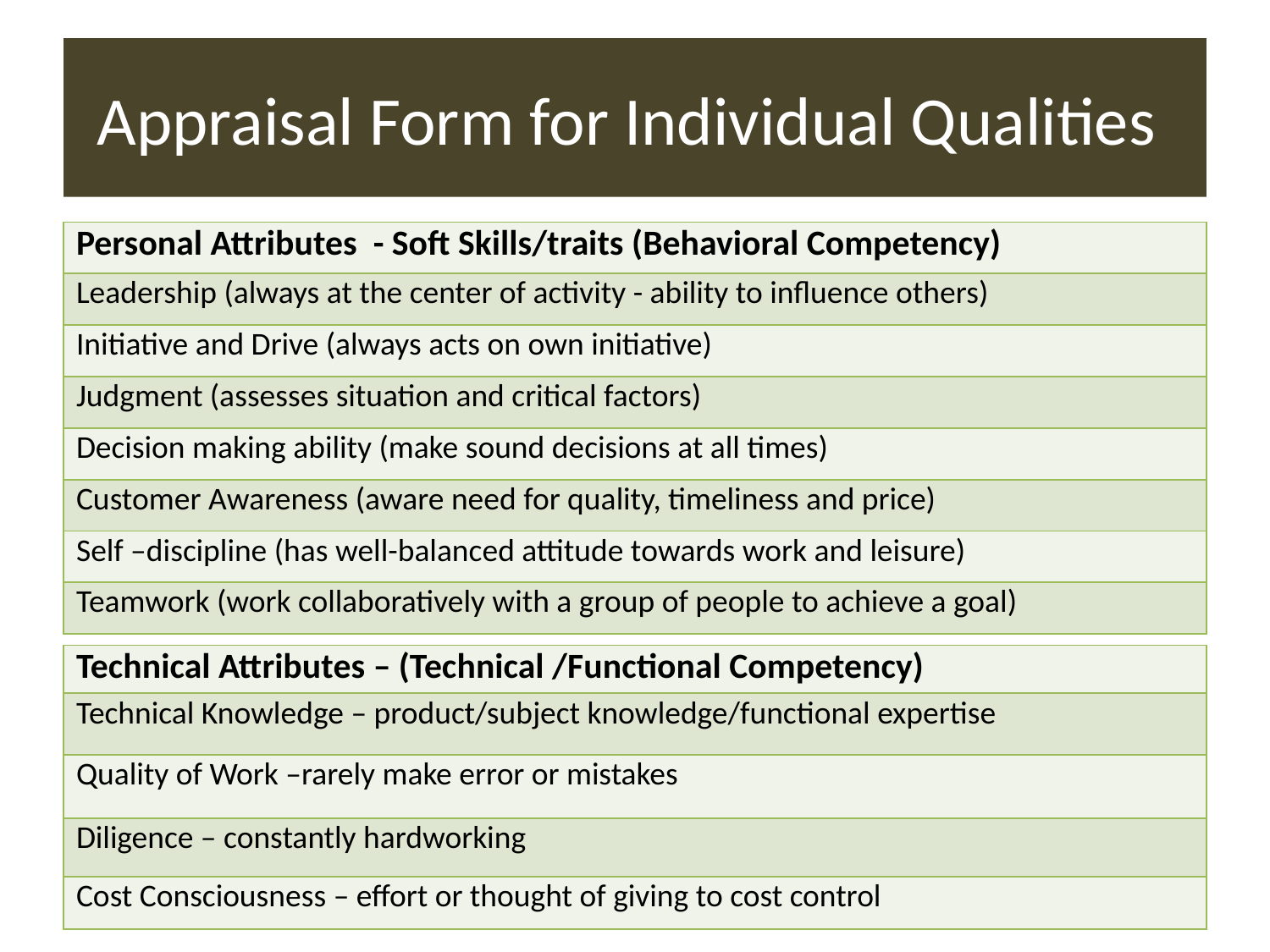

# Appraisal Form for Individual Qualities
| Personal Attributes - Soft Skills/traits (Behavioral Competency) |
| --- |
| Leadership (always at the center of activity - ability to influence others) |
| Initiative and Drive (always acts on own initiative) |
| Judgment (assesses situation and critical factors) |
| Decision making ability (make sound decisions at all times) |
| Customer Awareness (aware need for quality, timeliness and price) |
| Self –discipline (has well-balanced attitude towards work and leisure) |
| Teamwork (work collaboratively with a group of people to achieve a goal) |
| Technical Attributes – (Technical /Functional Competency) |
| --- |
| Technical Knowledge – product/subject knowledge/functional expertise |
| Quality of Work –rarely make error or mistakes |
| Diligence – constantly hardworking |
| Cost Consciousness – effort or thought of giving to cost control |